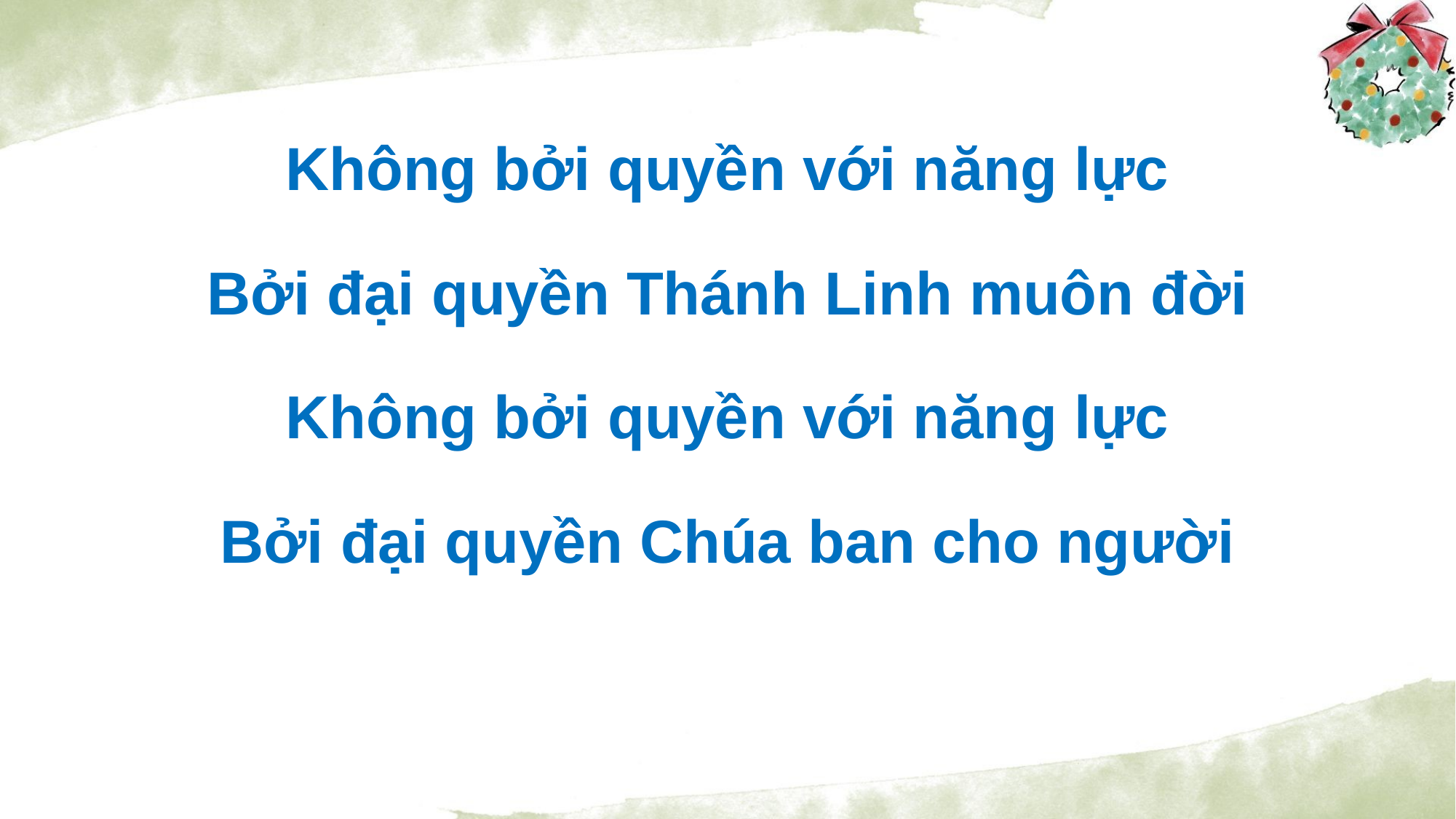

Không bởi quyền với năng lực
Bởi đại quyền Thánh Linh muôn đời
Không bởi quyền với năng lực
Bởi đại quyền Chúa ban cho người